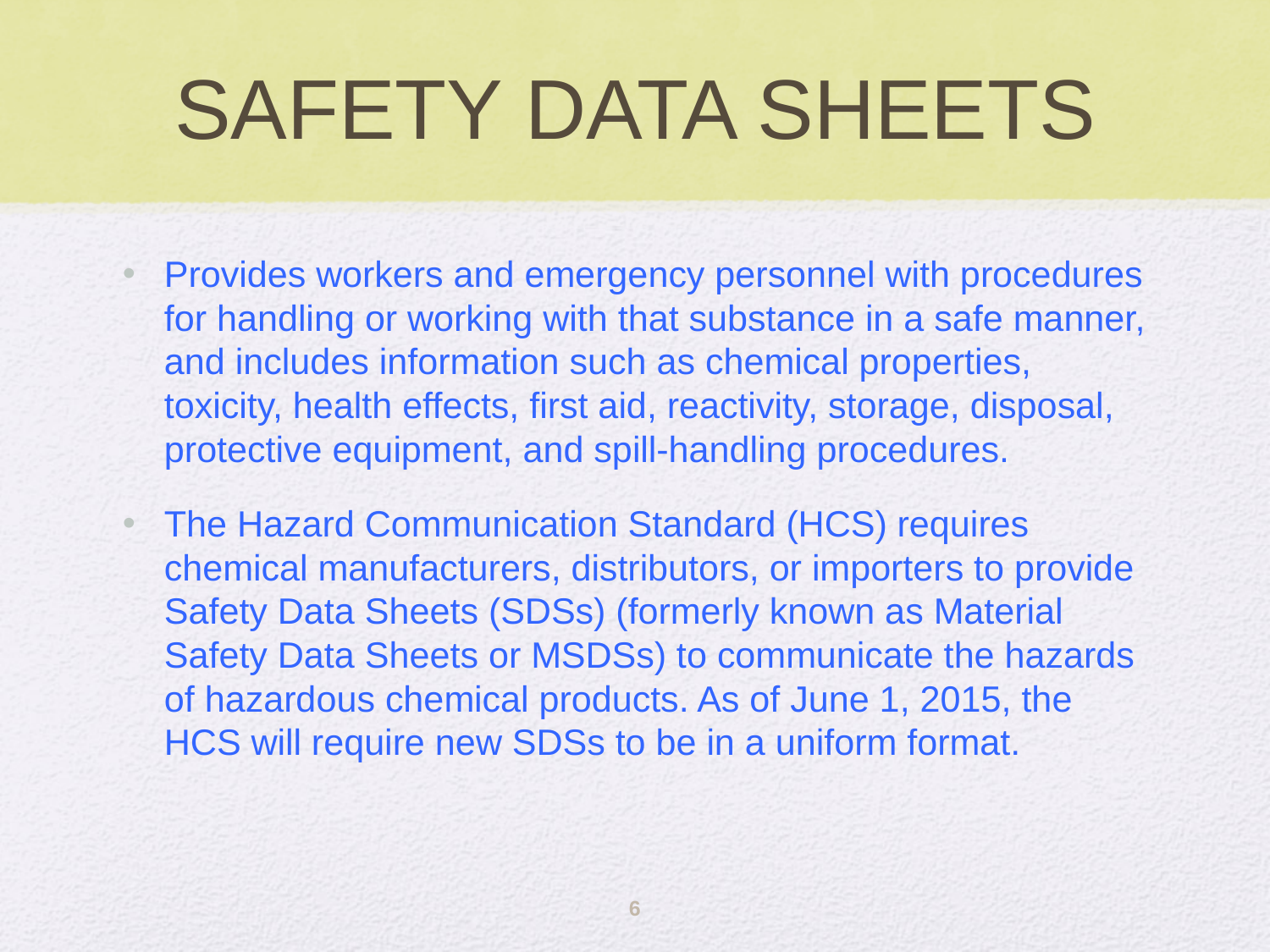

# SAFETY DATA SHEETS
Provides workers and emergency personnel with procedures for handling or working with that substance in a safe manner, and includes information such as chemical properties, toxicity, health effects, first aid, reactivity, storage, disposal, protective equipment, and spill-handling procedures.
The Hazard Communication Standard (HCS) requires chemical manufacturers, distributors, or importers to provide Safety Data Sheets (SDSs) (formerly known as Material Safety Data Sheets or MSDSs) to communicate the hazards of hazardous chemical products. As of June 1, 2015, the HCS will require new SDSs to be in a uniform format.
6